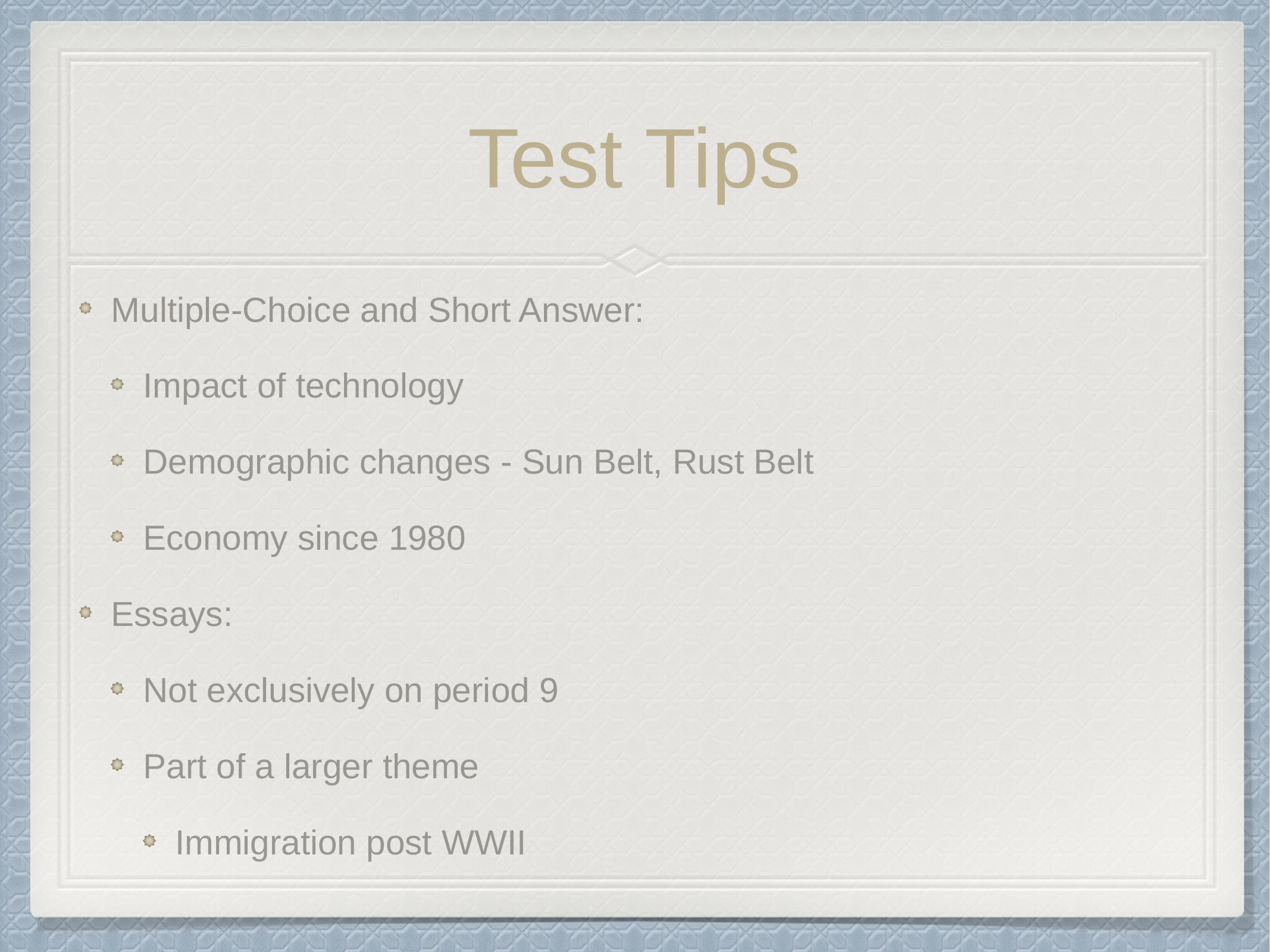

# Test Tips
Multiple-Choice and Short Answer:
Impact of technology
Demographic changes - Sun Belt, Rust Belt
Economy since 1980
Essays:
Not exclusively on period 9
Part of a larger theme
Immigration post WWII